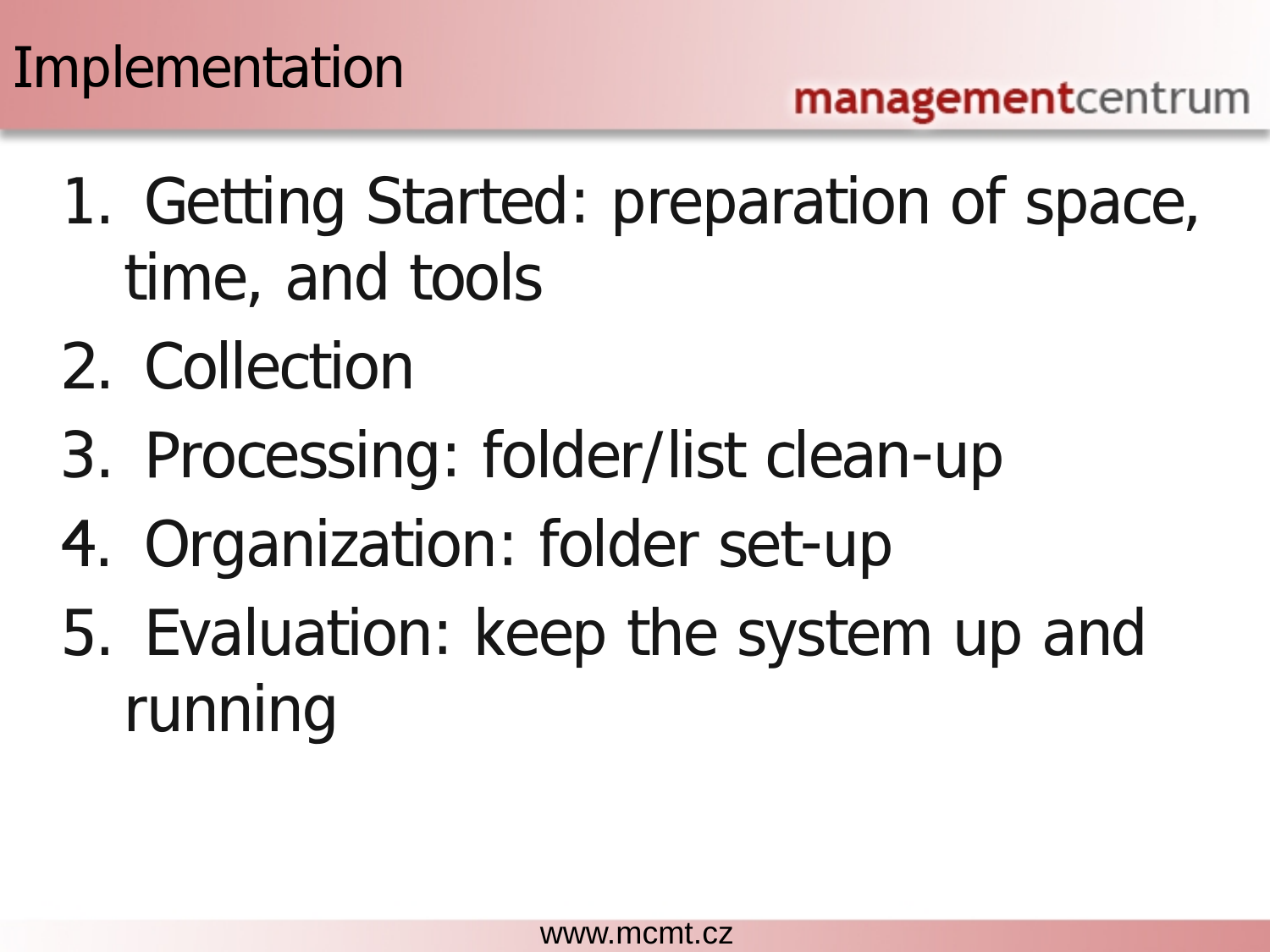

# Implementation
 Getting Started: preparation of space, time, and tools
 Collection
 Processing: folder/list clean-up
 Organization: folder set-up
 Evaluation: keep the system up and running

Each lesson includes a list of suggested tasks and a set of test questions.
www.mcmt.cz